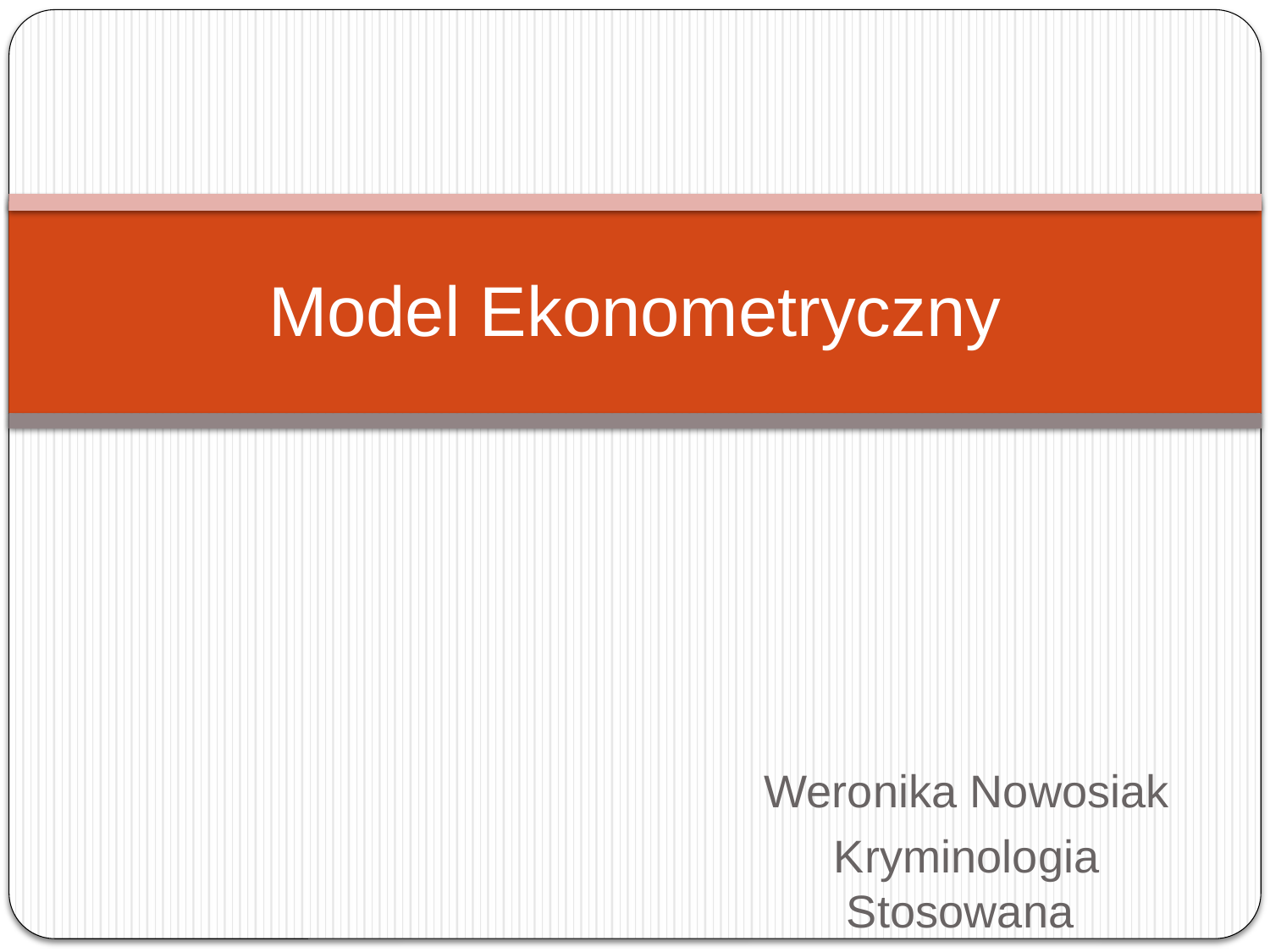

# Model Ekonometryczny
Weronika Nowosiak
Kryminologia Stosowana